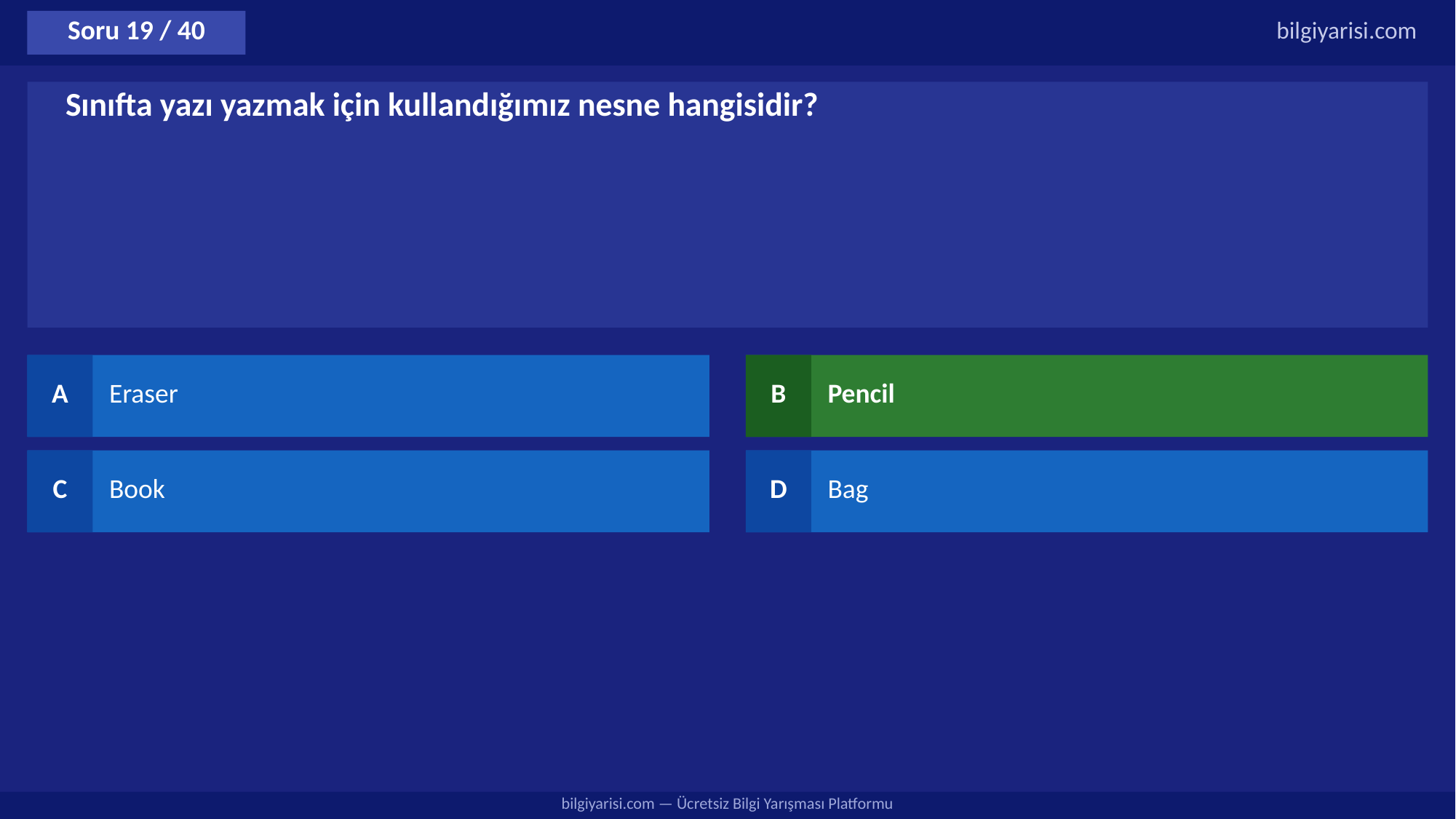

Soru 19 / 40
bilgiyarisi.com

Sınıfta yazı yazmak için kullandığımız nesne hangisidir?

A
Eraser

B
Pencil

C
Book

D
Bag
bilgiyarisi.com — Ücretsiz Bilgi Yarışması Platformu